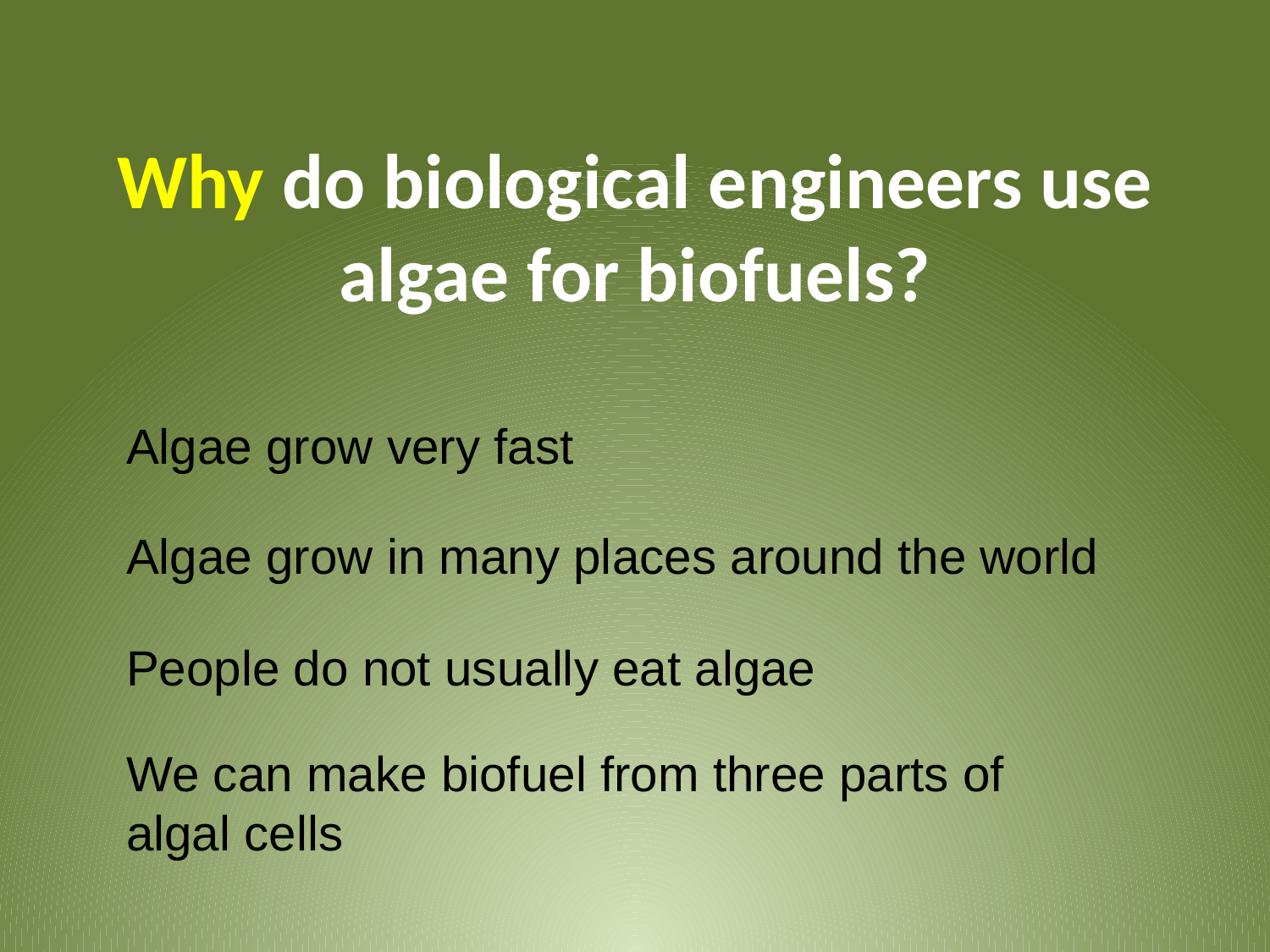

# Why do biological engineers use algae for biofuels?
Algae grow very fast
Algae grow in many places around the world
People do not usually eat algae
We can make biofuel from three parts of algal cells